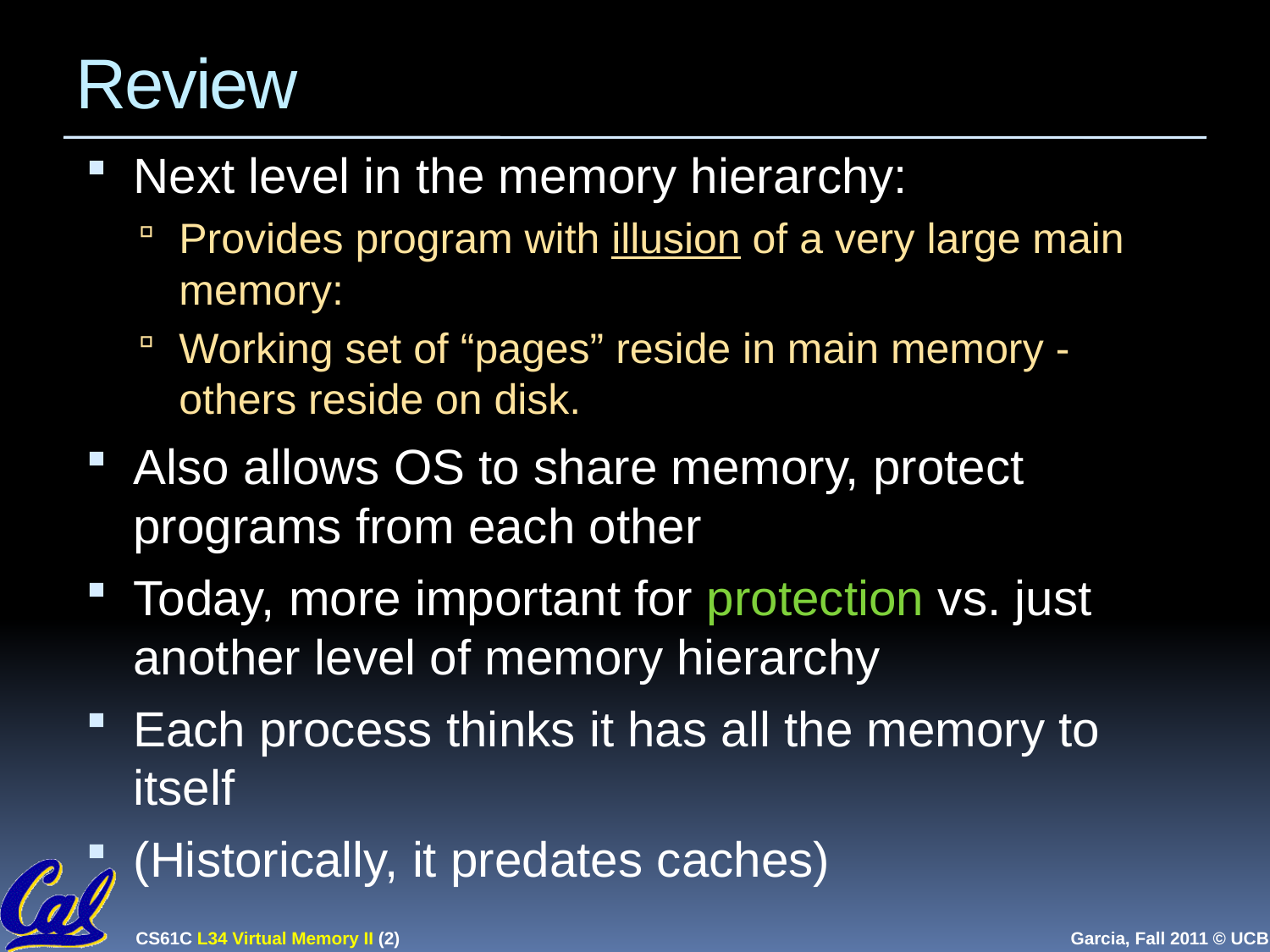

# Review
Next level in the memory hierarchy:
Provides program with illusion of a very large main memory:
Working set of “pages” reside in main memory - others reside on disk.
Also allows OS to share memory, protect programs from each other
Today, more important for protection vs. just another level of memory hierarchy
Each process thinks it has all the memory to itself
(Historically, it predates caches)